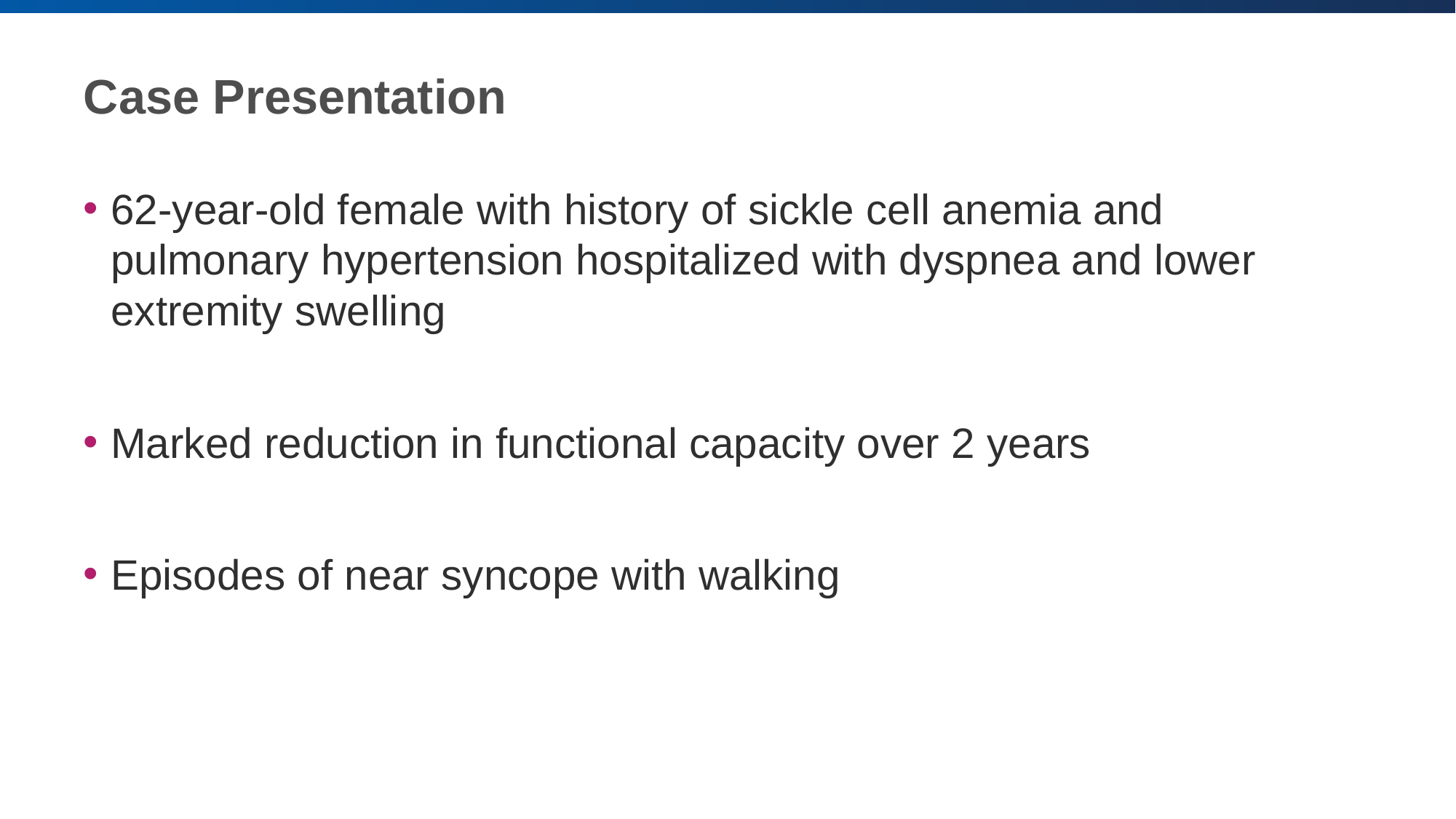

# Case Presentation
62-year-old female with history of sickle cell anemia and pulmonary hypertension hospitalized with dyspnea and lower extremity swelling

Marked reduction in functional capacity over 2 years

Episodes of near syncope with walking